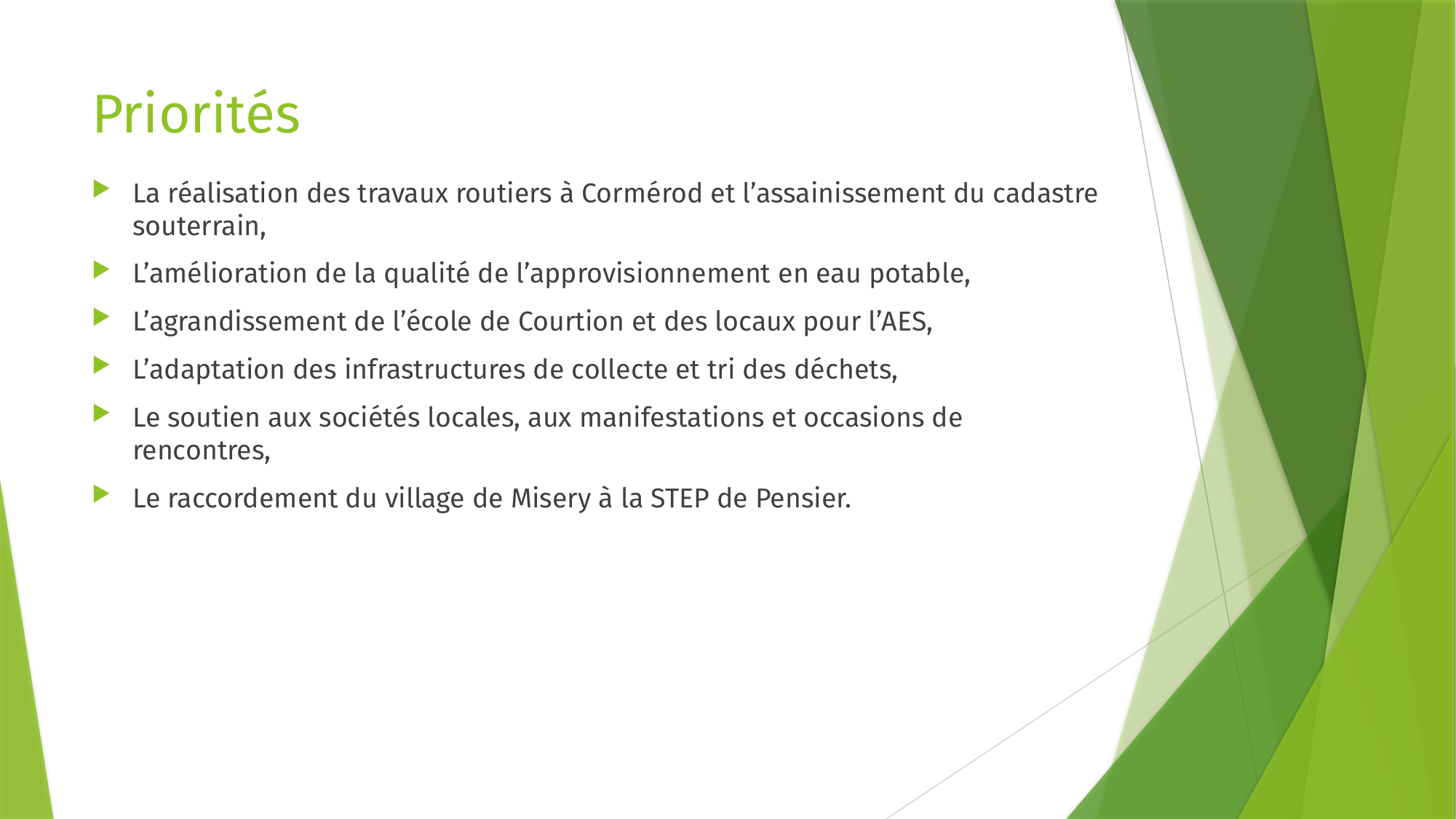

# Priorités
La réalisation des travaux routiers à Cormérod et l’assainissement du cadastre souterrain,
L’amélioration de la qualité de l’approvisionnement en eau potable,
L’agrandissement de l’école de Courtion et des locaux pour l’AES,
L’adaptation des infrastructures de collecte et tri des déchets,
Le soutien aux sociétés locales, aux manifestations et occasions de rencontres,
Le raccordement du village de Misery à la STEP de Pensier.